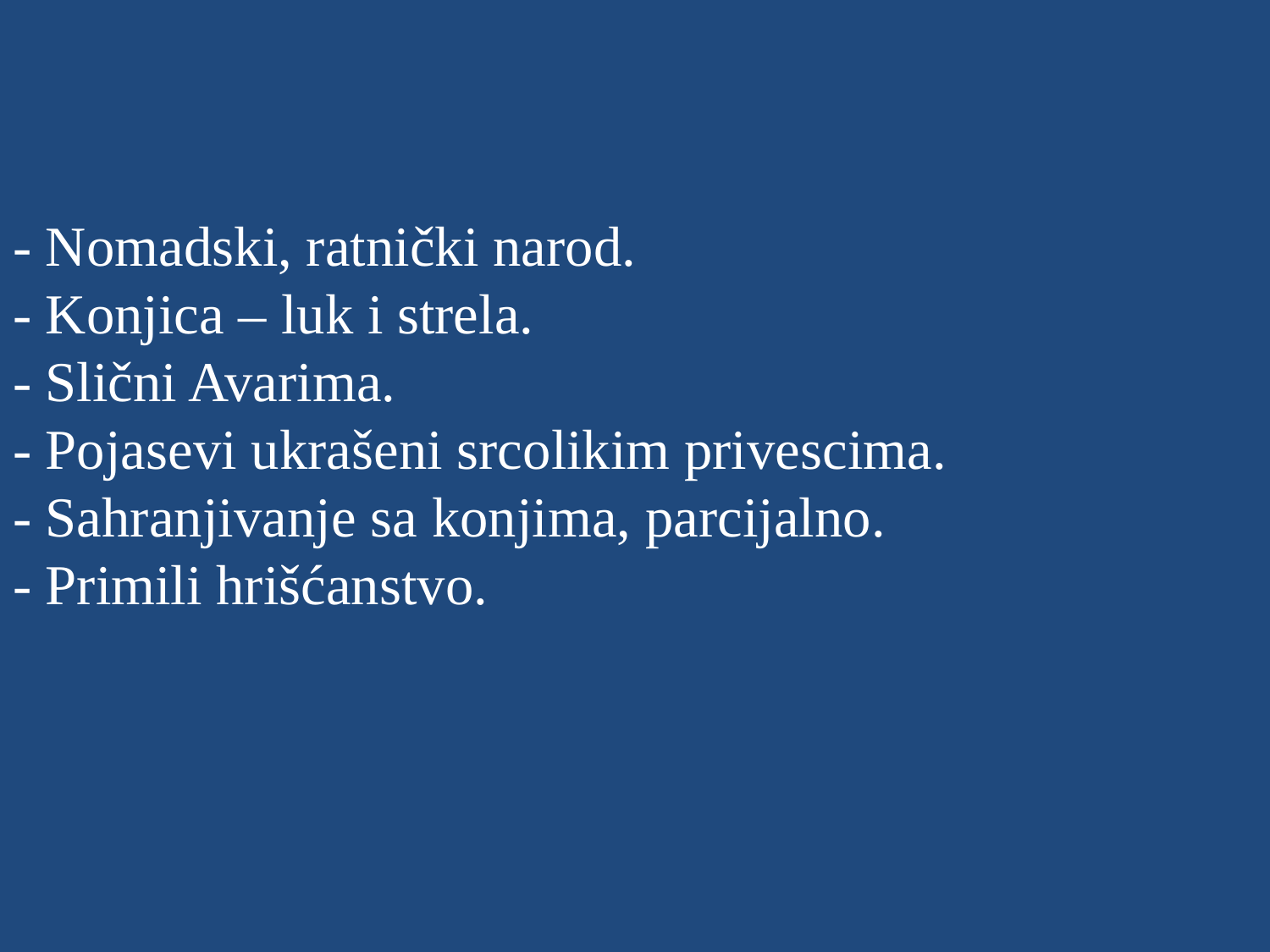

# - Nomadski, ratnički narod. - Konjica – luk i strela. - Slični Avarima. - Pojasevi ukrašeni srcolikim privescima. - Sahranjivanje sa konjima, parcijalno. - Primili hrišćanstvo.